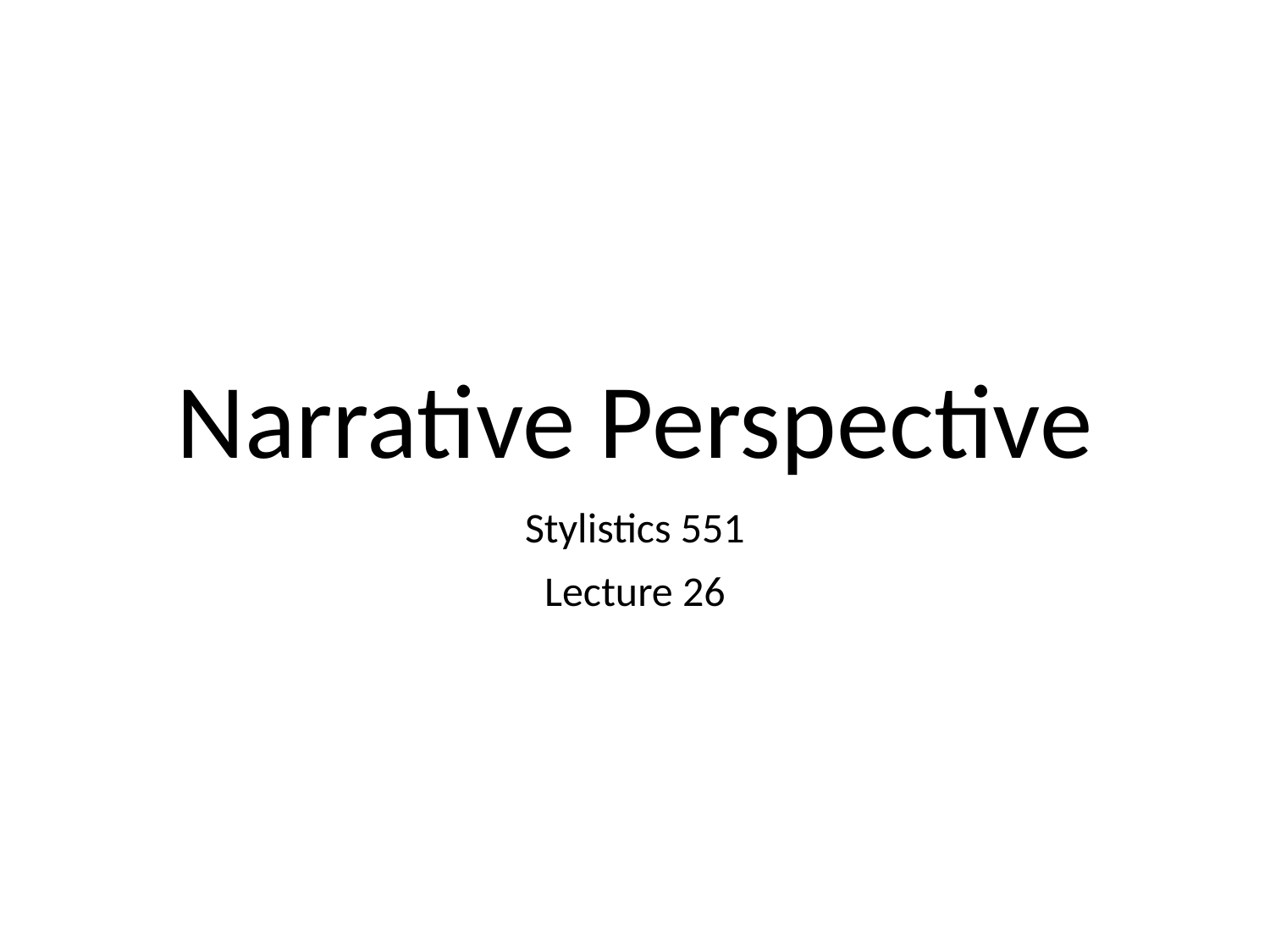

# Narrative Perspective
Stylistics 551
Lecture 26